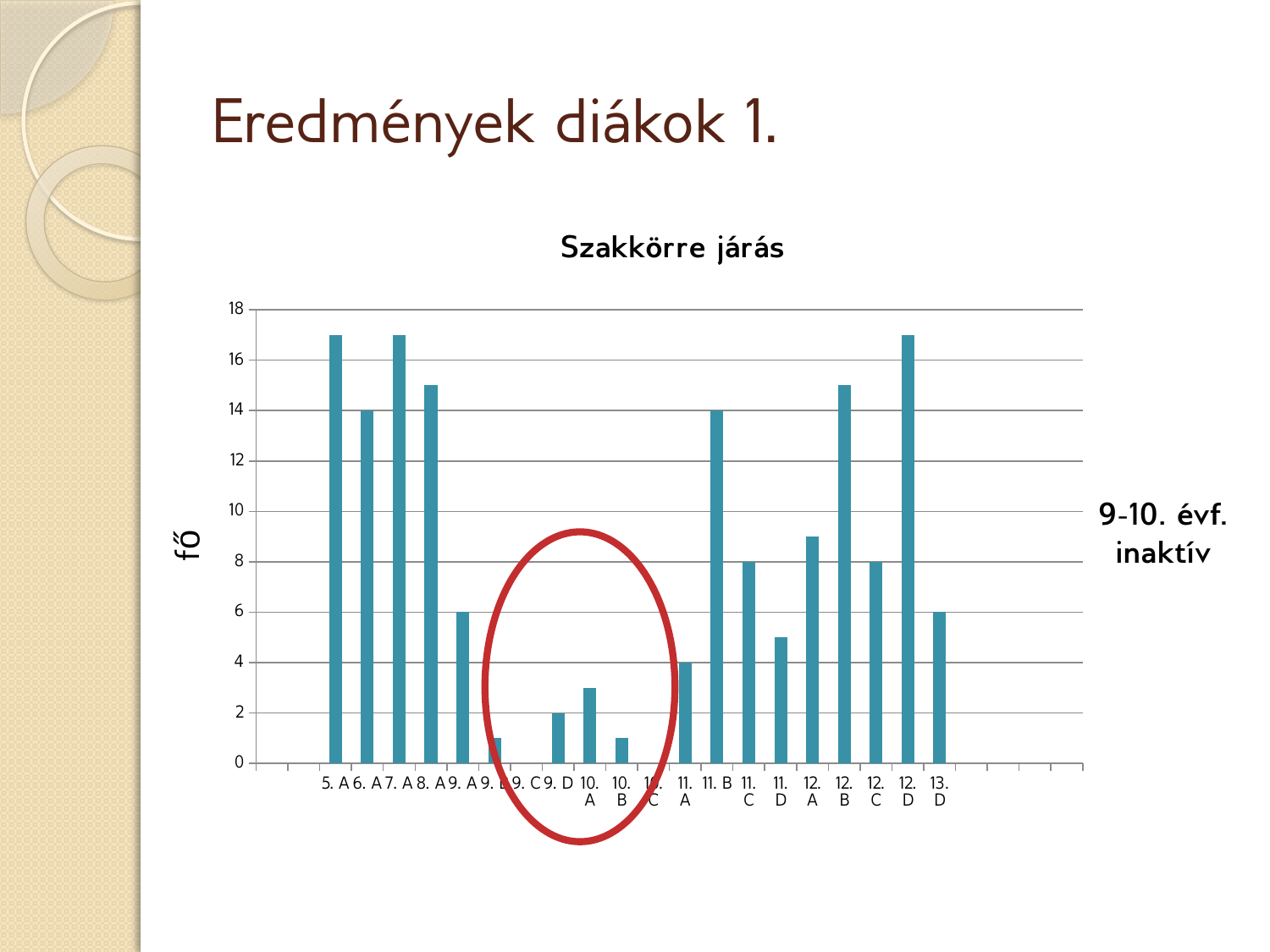

# Eredmények diákok 1.

### Chart: Szakkörre járás

| Category | szakkörre jár |
|---|---|
|  | None |
|  | None |
| 5. A | 17.0 |
| 6. A | 14.0 |
| 7. A | 17.0 |
| 8. A | 15.0 |
| 9. A | 6.0 |
| 9. B | 1.0 |
| 9. C | 0.0 |
| 9. D | 2.0 |
| 10. A | 3.0 |
| 10. B | 1.0 |
| 10. C | 0.0 |
| 11. A | 4.0 |
| 11. B | 14.0 |
| 11. C | 8.0 |
| 11. D | 5.0 |
| 12. A | 9.0 |
| 12. B | 15.0 |
| 12. C | 8.0 |
| 12. D | 17.0 |
| 13. D | 6.0 |
9-10. évf.
inaktív
fő